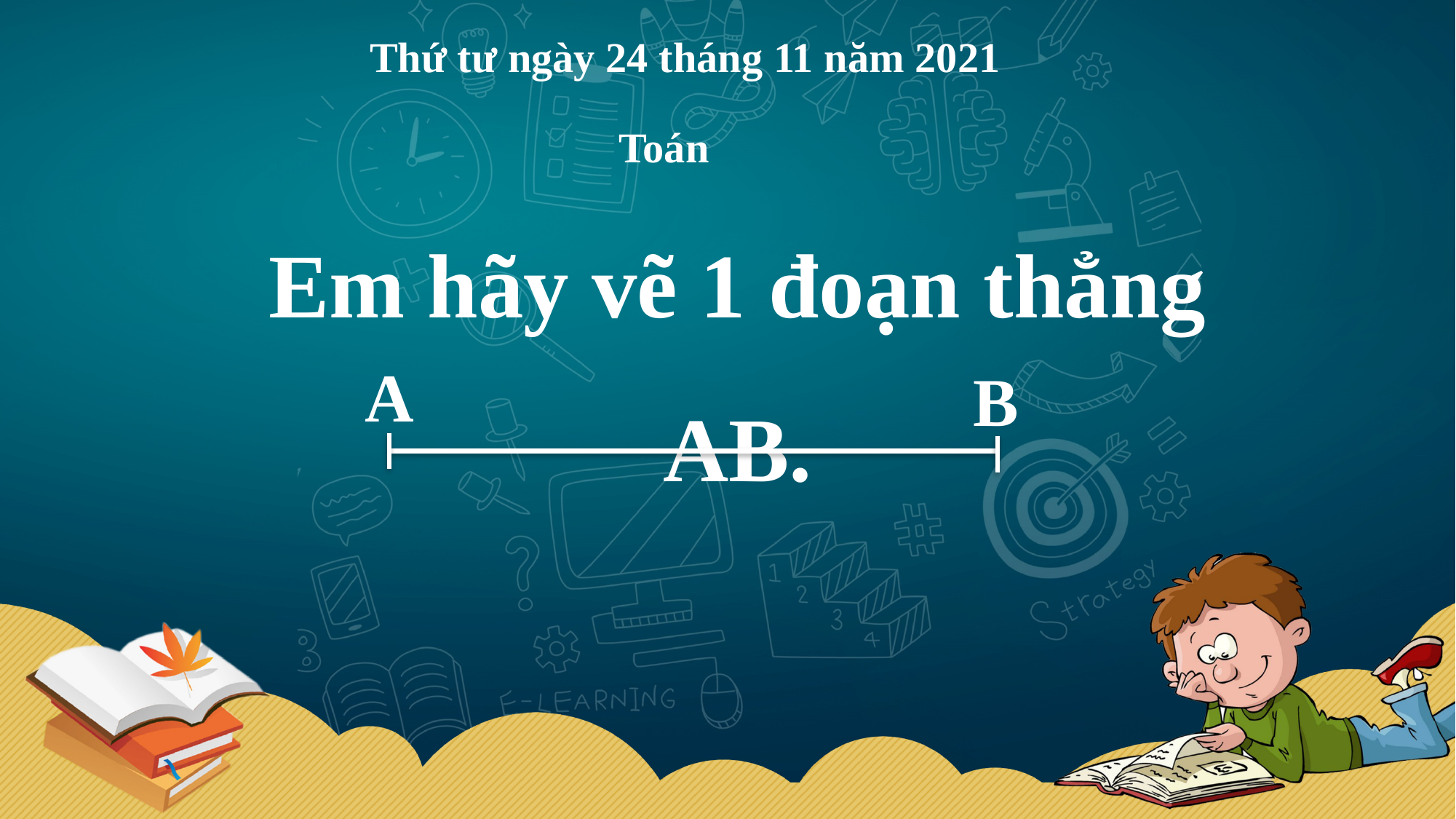

Thứ tư ngày 24 tháng 11 năm 2021
Toán
Em hãy vẽ 1 đoạn thẳng AB.
A
B